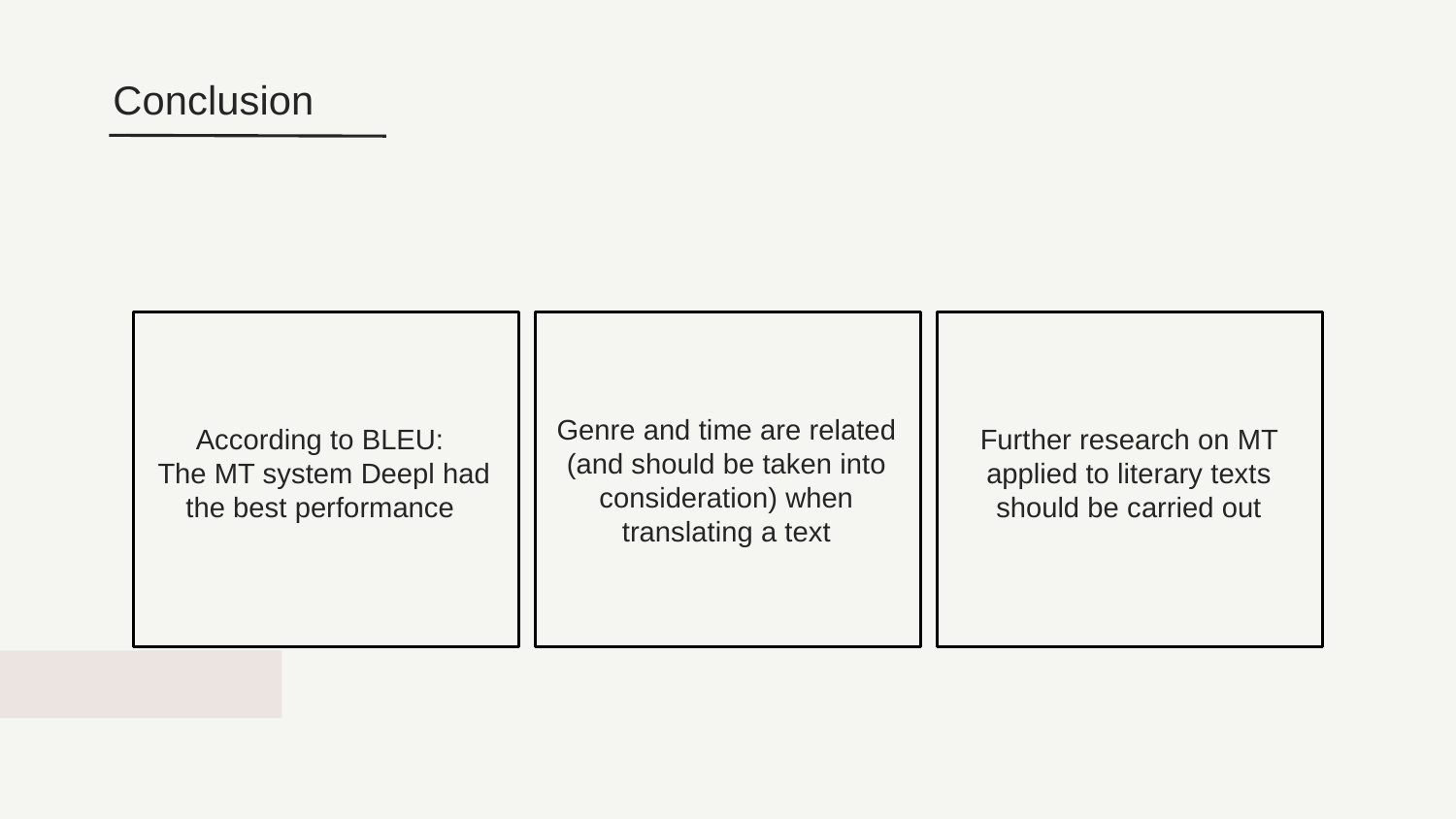

Conclusion
Further research on MT applied to literary texts should be carried out
According to BLEU:
The MT system Deepl had the best performance
Genre and time are related (and should be taken into consideration) when translating a text